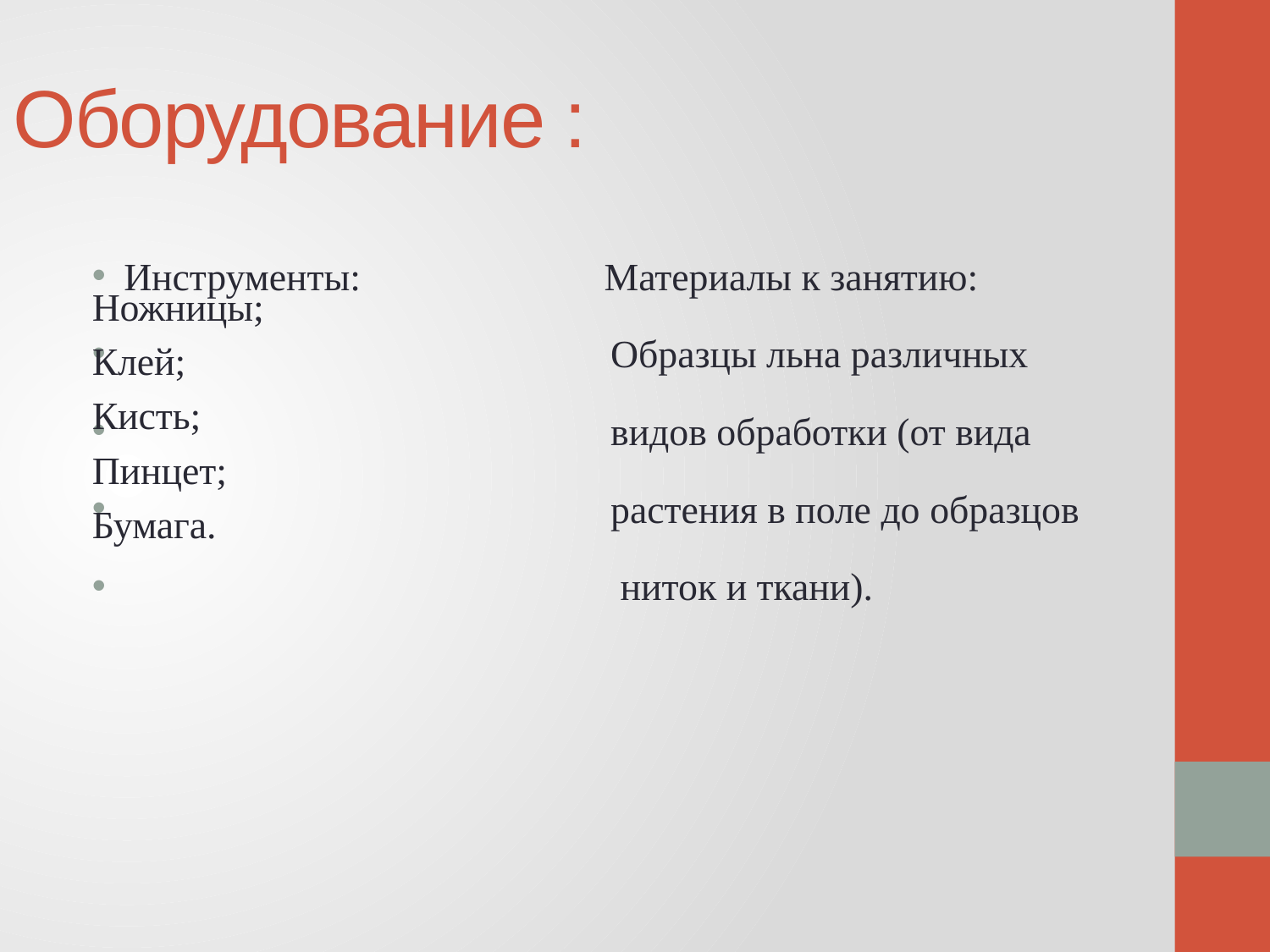

# Оборудование :
Инструменты:                         Материалы к занятию:
                                                  Образцы льна различных
                                                  видов обработки (от вида
                                                  растения в поле до образцов
                                                   ниток и ткани).

Ножницы;
Клей;
Кисть;
Пинцет;
Бумага.